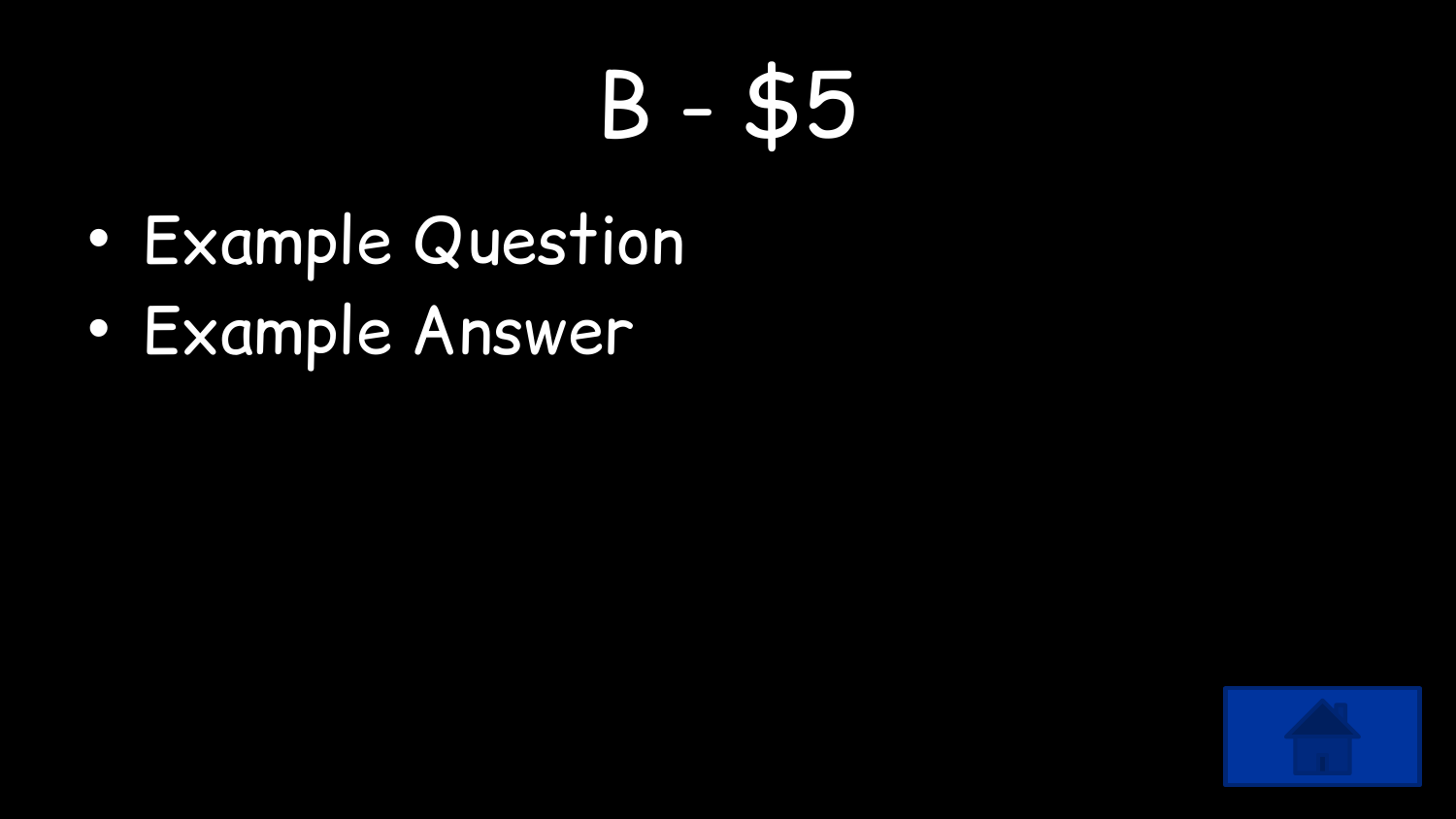

# B - $5
Example Question
Example Answer